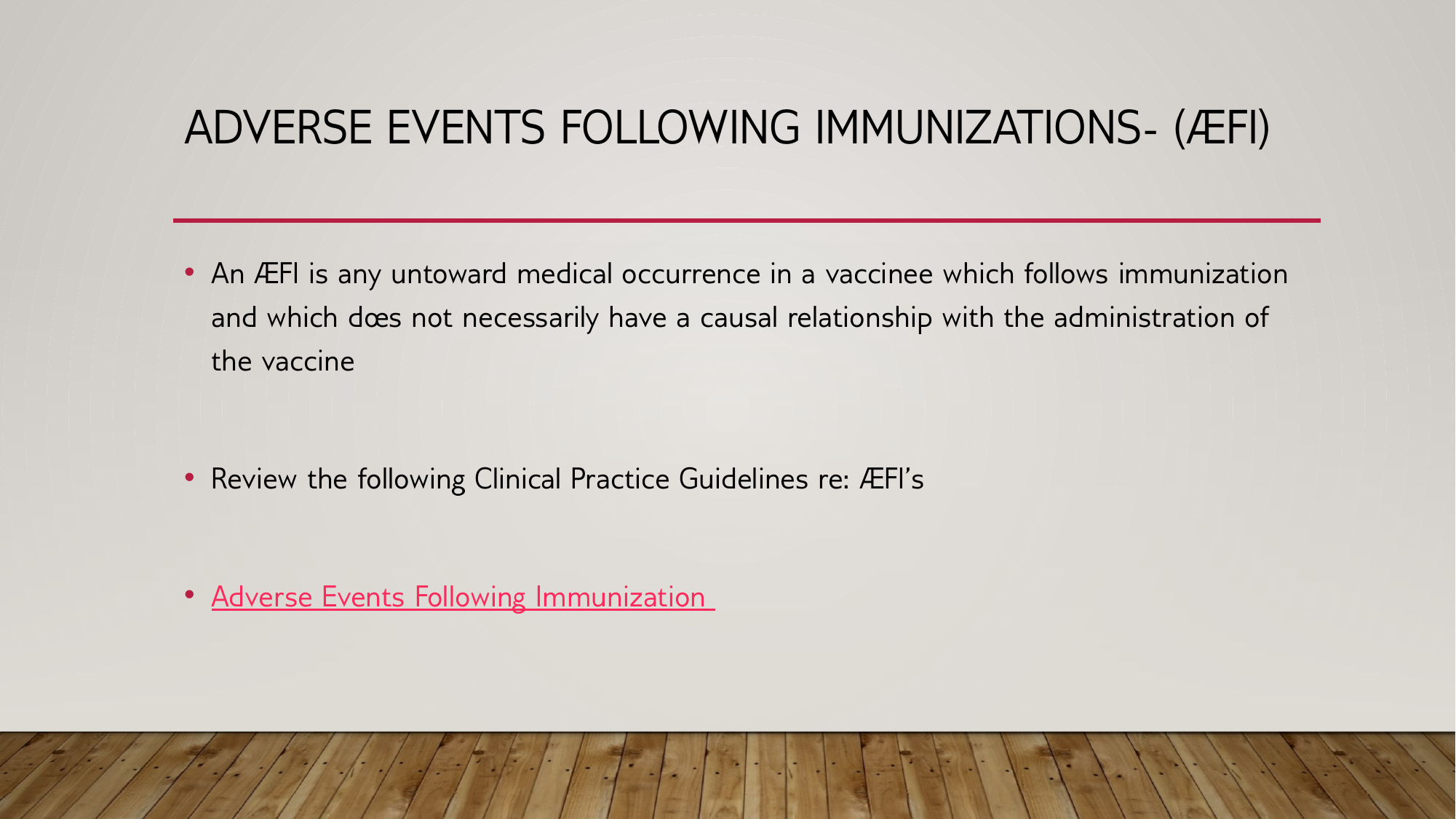

# Adverse Events Following Immunizations- (AEFI)
An AEFI is any untoward medical occurrence in a vaccinee which follows immunization and which does not necessarily have a causal relationship with the administration of the vaccine

Review the following Clinical Practice Guidelines re: AEFI’s

Adverse Events Following Immunization